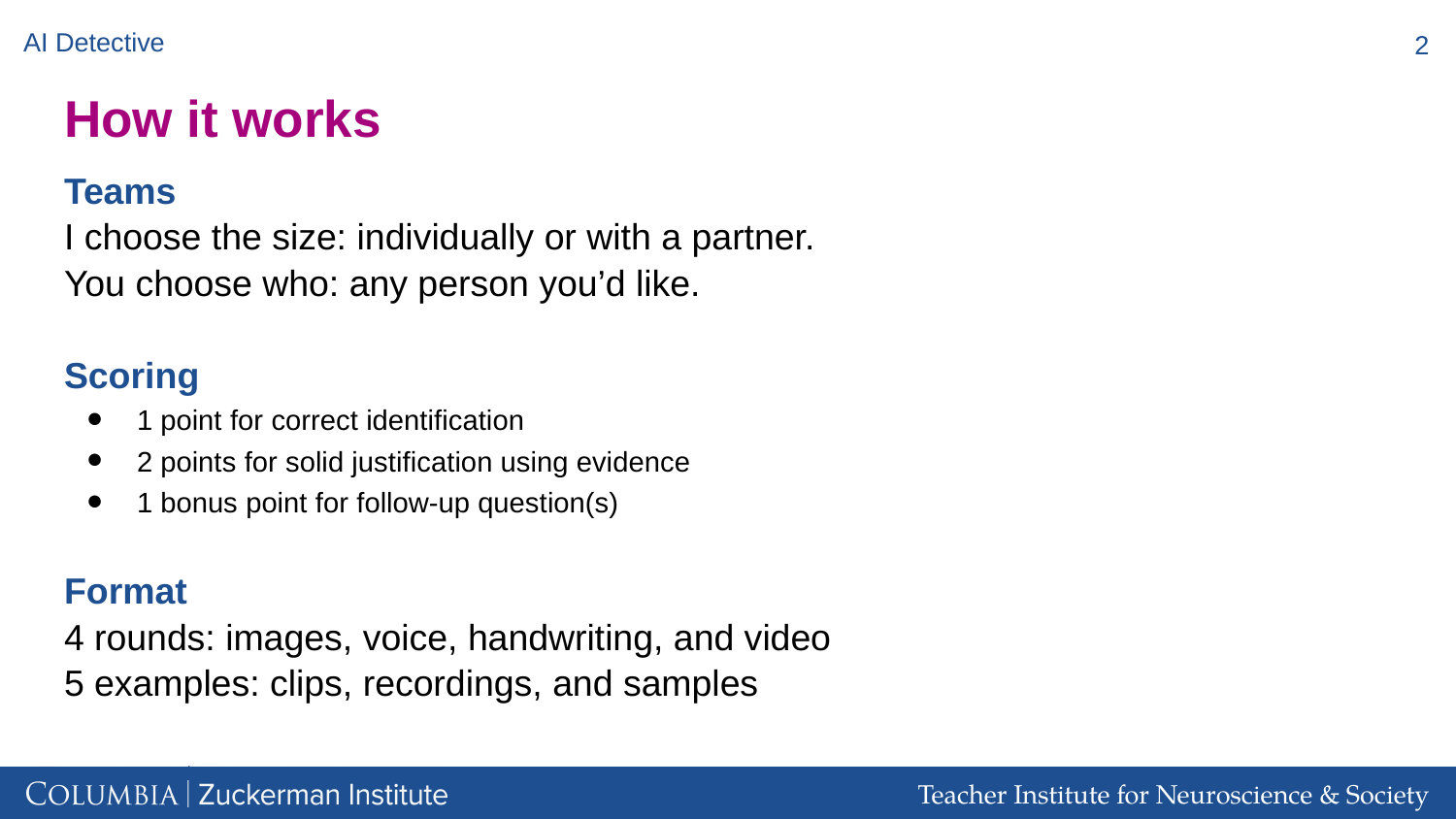

2
# How it works
Teams
I choose the size: individually or with a partner.
You choose who: any person you’d like.

Scoring
1 point for correct identification
2 points for solid justification using evidence
1 bonus point for follow-up question(s)

Format
4 rounds: images, voice, handwriting, and video
5 examples: clips, recordings, and samples